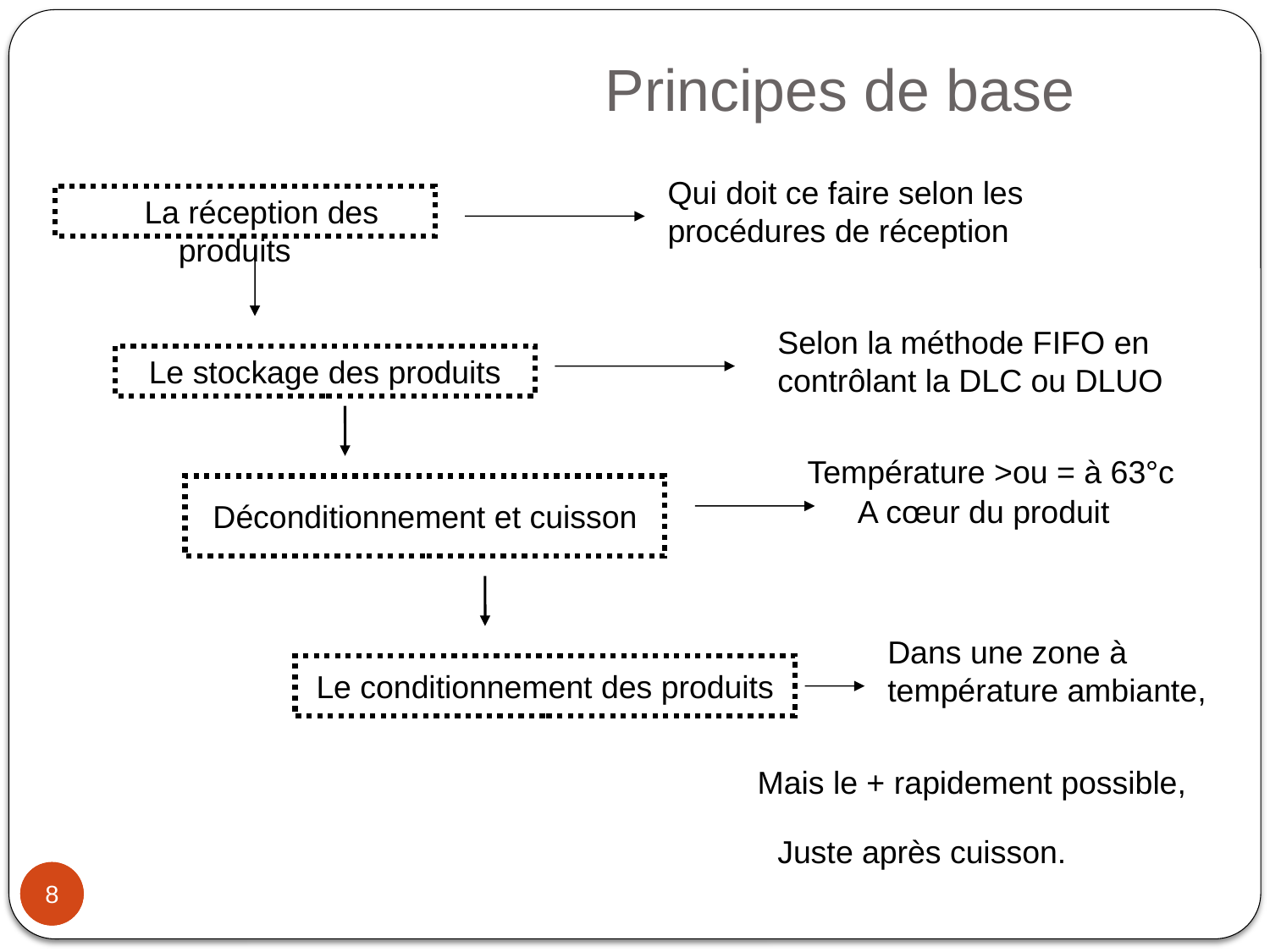

Principes de base
Qui doit ce faire selon les procédures de réception
      La réception des produits

Selon la méthode FIFO en contrôlant la DLC ou DLUO
Le stockage des produits

Température >ou = à 63°c
Déconditionnement et cuisson
A cœur du produit

Dans une zone à température ambiante,
Le conditionnement des produits

Mais le + rapidement possible,
Juste après cuisson.
8
8